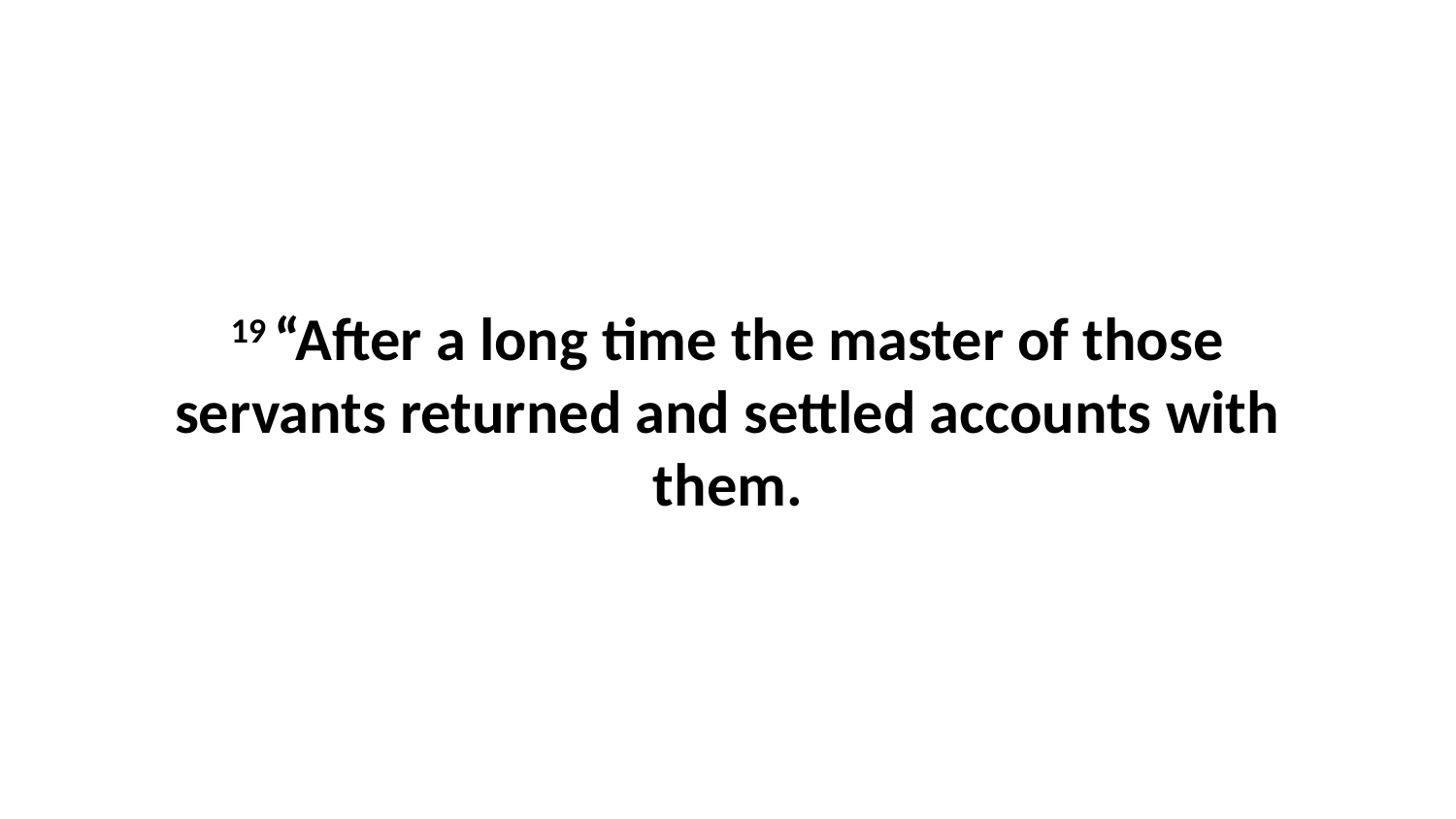

19 “After a long time the master of those servants returned and settled accounts with them.